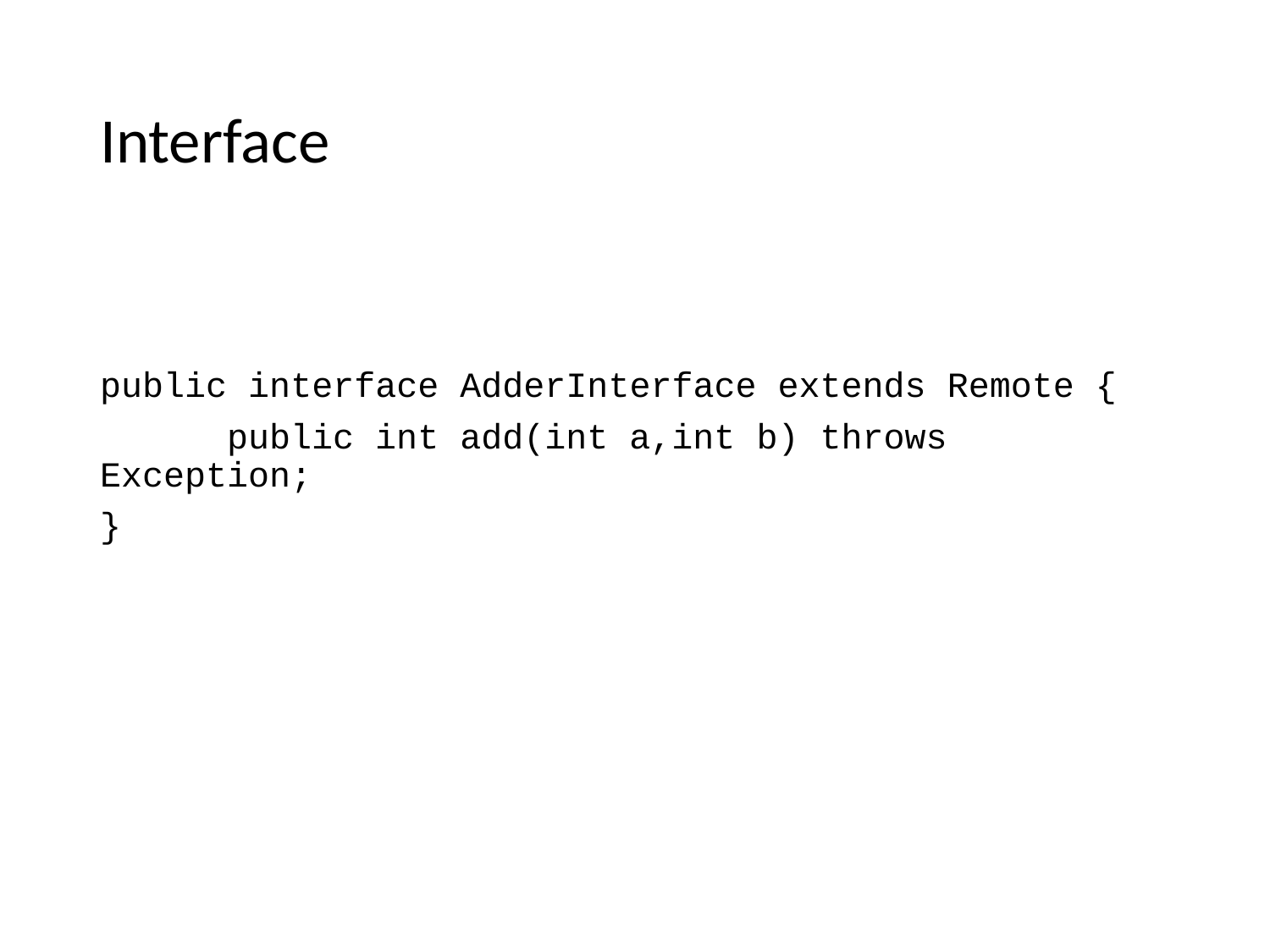

# Interface

public interface AdderInterface extends Remote {
	public int add(int a,int b) throws Exception;
}